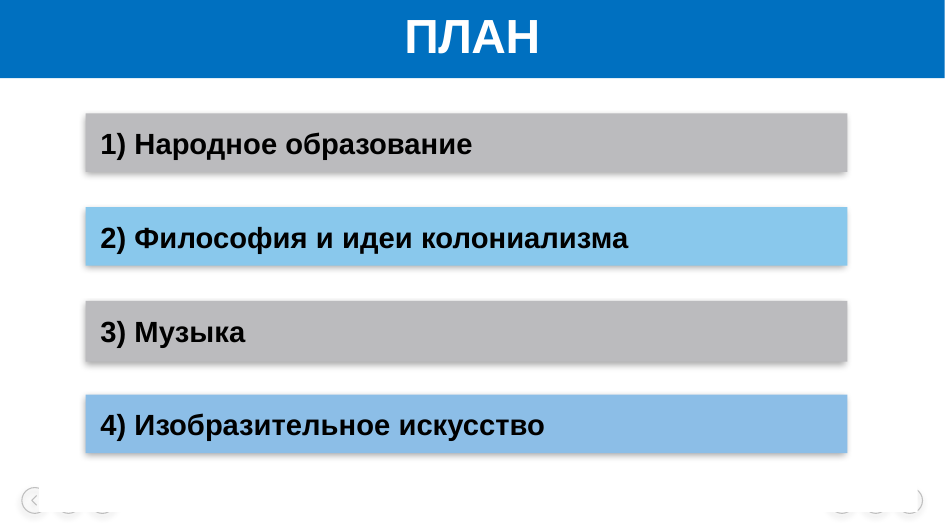

# ПЛАН

1) Народное образование
2) Философия и идеи колониализма
3) Музыка
4) Изобразительное искусство